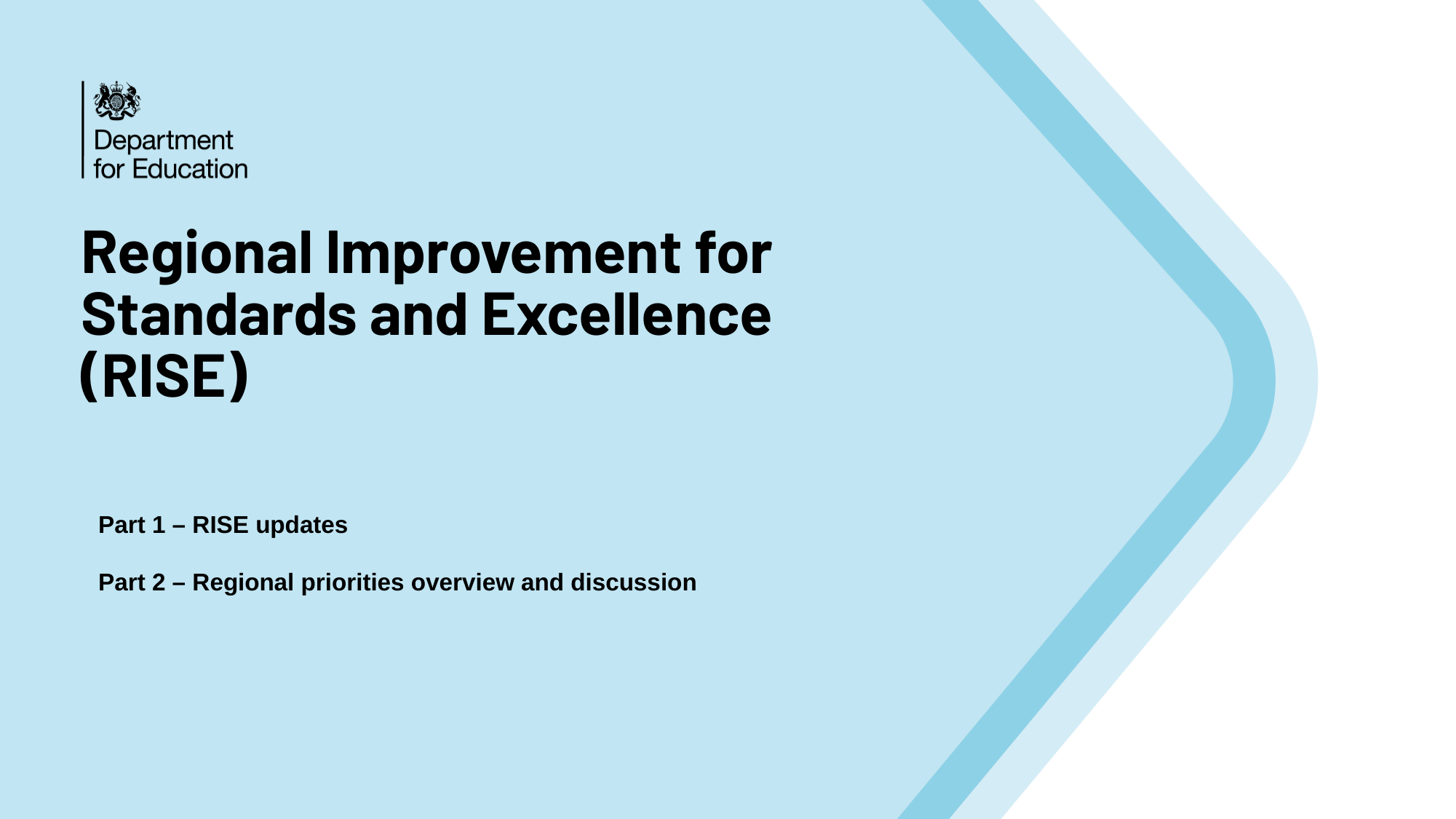

# Regional Improvement for Standards and Excellence (RISE)

Part 1 – RISE updates
Part 2 – Regional priorities overview and discussion